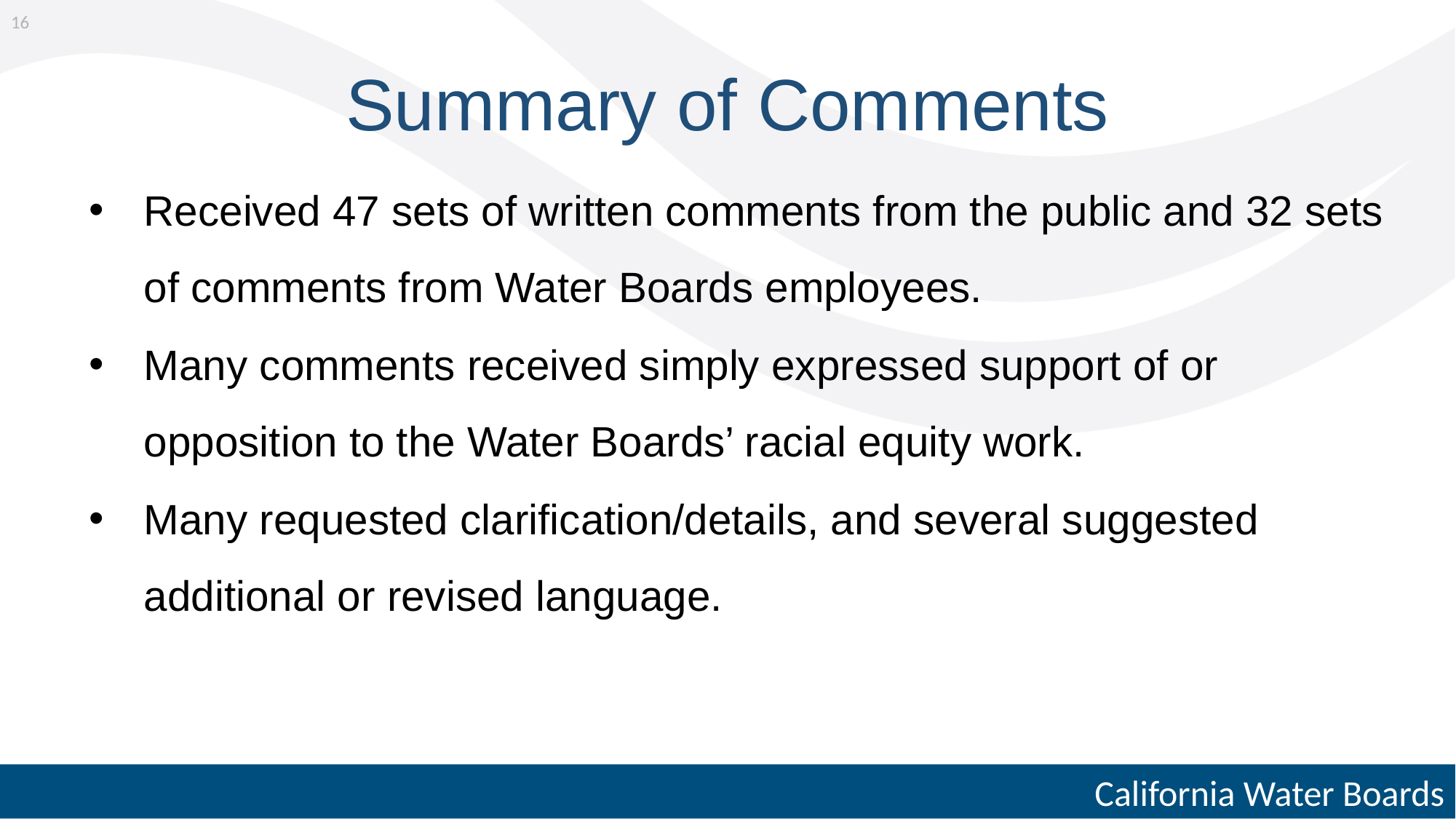

16
# Summary of Comments
Received 47 sets of written comments from the public and 32 sets of comments from Water Boards employees.
Many comments received simply expressed support of or opposition to the Water Boards’ racial equity work.
Many requested clarification/details, and several suggested additional or revised language.